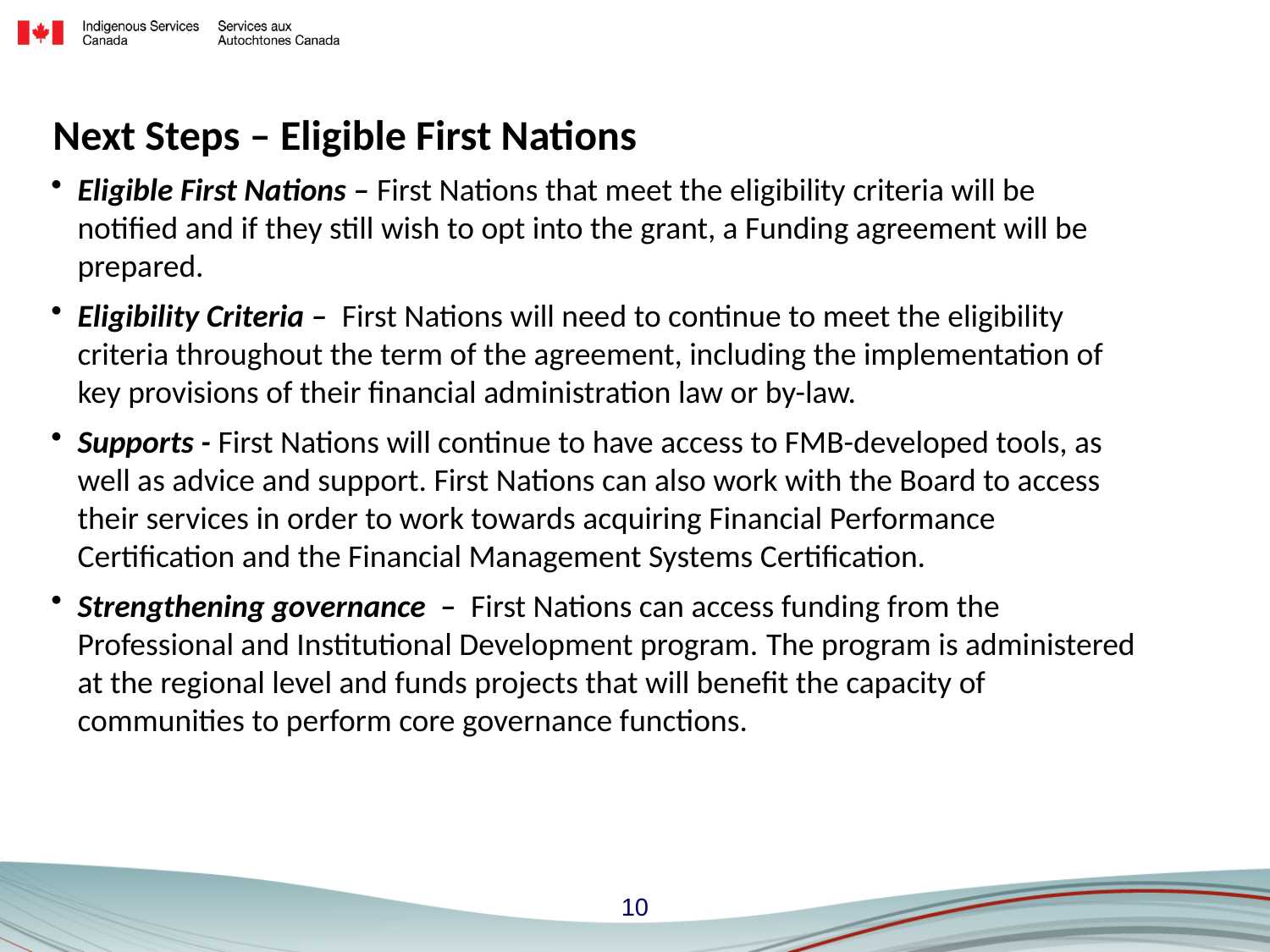

# Next Steps – Eligible First Nations
Eligible First Nations – First Nations that meet the eligibility criteria will be notified and if they still wish to opt into the grant, a Funding agreement will be prepared.
Eligibility Criteria –  First Nations will need to continue to meet the eligibility criteria throughout the term of the agreement, including the implementation of key provisions of their financial administration law or by-law.
Supports - First Nations will continue to have access to FMB-developed tools, as well as advice and support. First Nations can also work with the Board to access their services in order to work towards acquiring Financial Performance Certification and the Financial Management Systems Certification.
Strengthening governance  –  First Nations can access funding from the Professional and Institutional Development program. The program is administered at the regional level and funds projects that will benefit the capacity of communities to perform core governance functions.

10